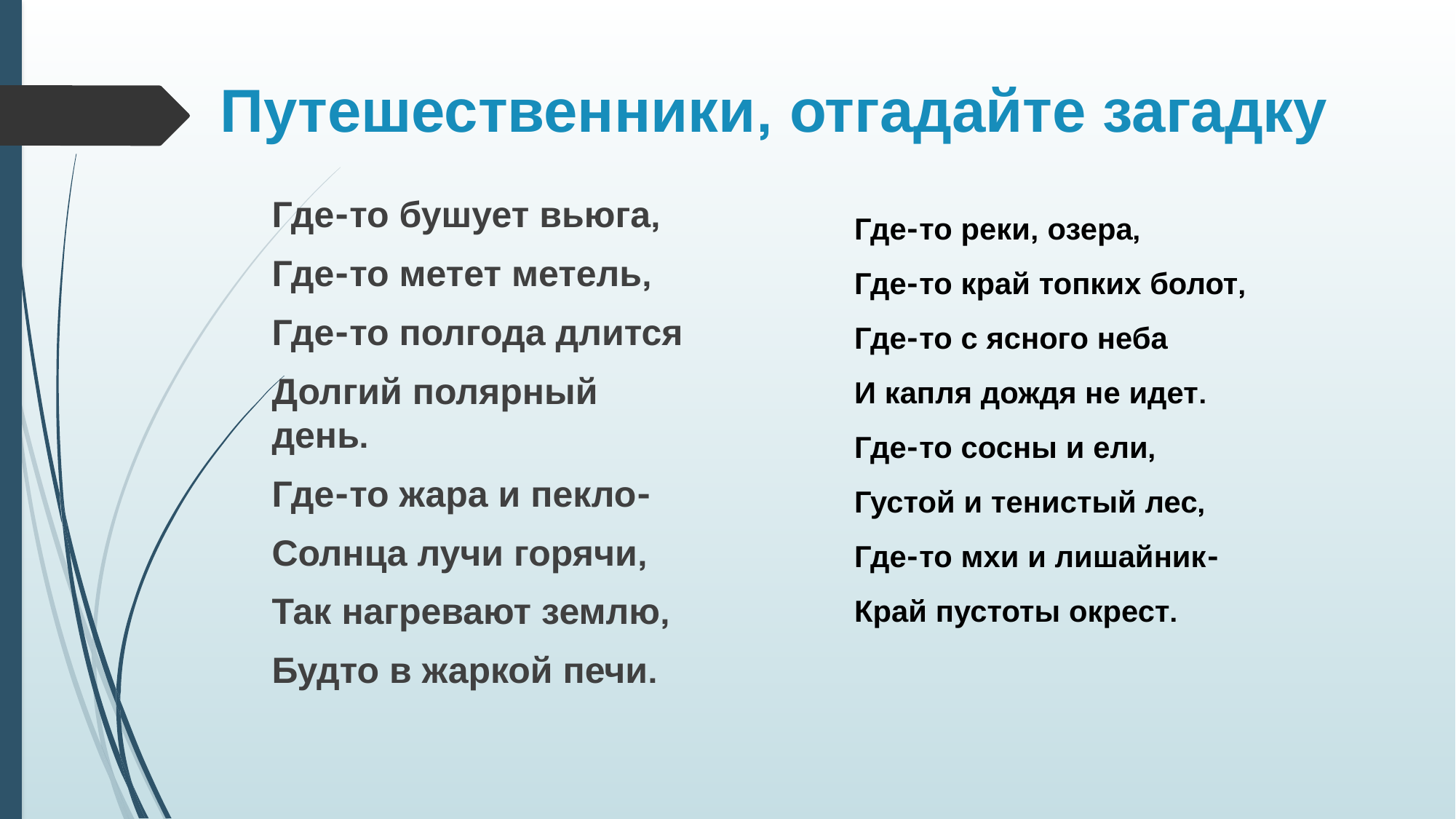

# Путешественники, отгадайте загадку
Где-то бушует вьюга,
Где-то метет метель,
Где-то полгода длится
Долгий полярный день.
Где-то жара и пекло-
Солнца лучи горячи,
Так нагревают землю,
Будто в жаркой печи.

Где-то реки, озера,
Где-то край топких болот,
Где-то с ясного неба
И капля дождя не идет.
Где-то сосны и ели,
Густой и тенистый лес,
Где-то мхи и лишайник-
Край пустоты окрест.